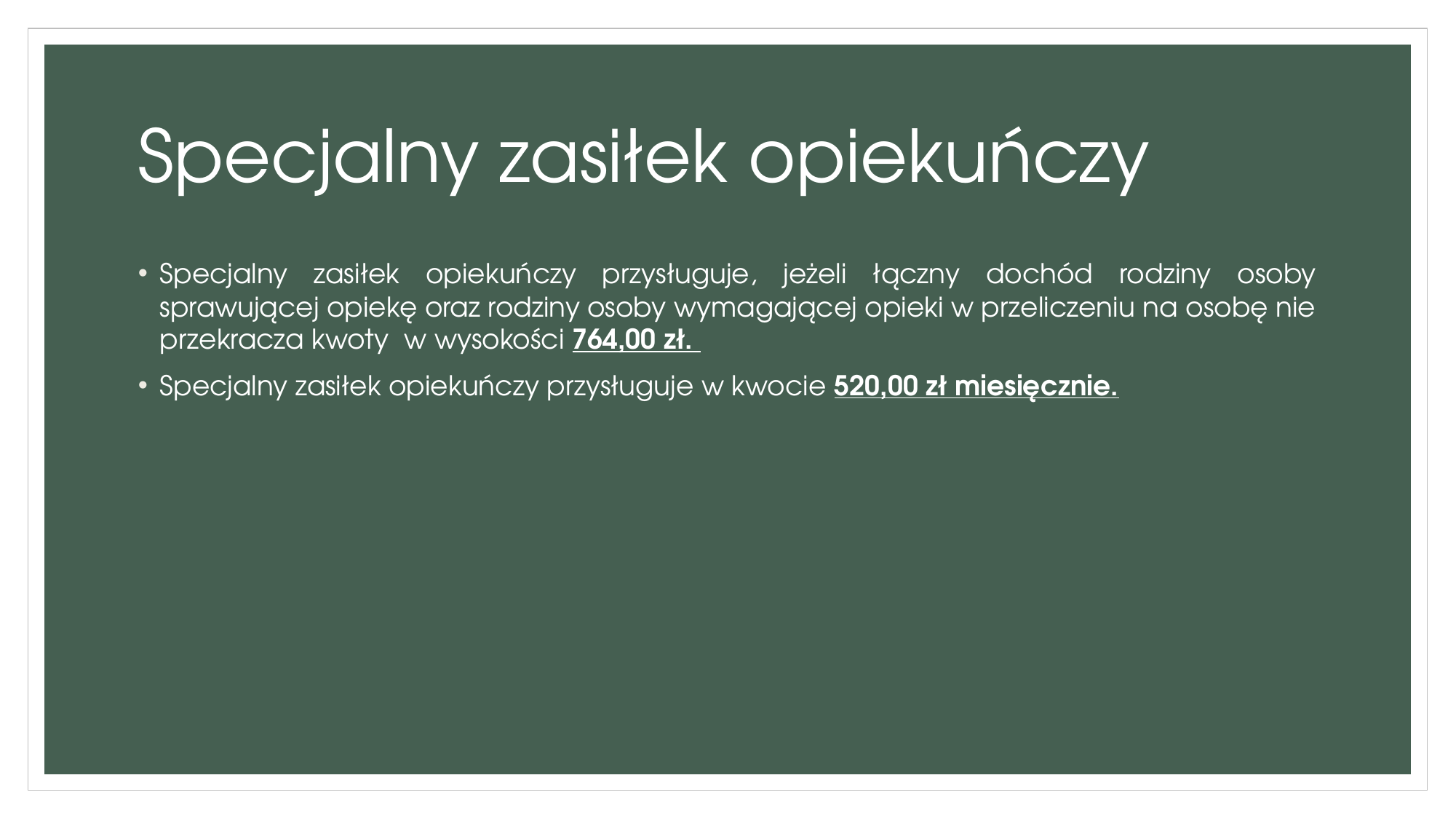

# Specjalny zasiłek opiekuńczy
Specjalny zasiłek opiekuńczy przysługuje, jeżeli łączny dochód rodziny osoby sprawującej opiekę oraz rodziny osoby wymagającej opieki w przeliczeniu na osobę nie przekracza kwoty  w wysokości 764,00 zł.
Specjalny zasiłek opiekuńczy przysługuje w kwocie 520,00 zł miesięcznie.